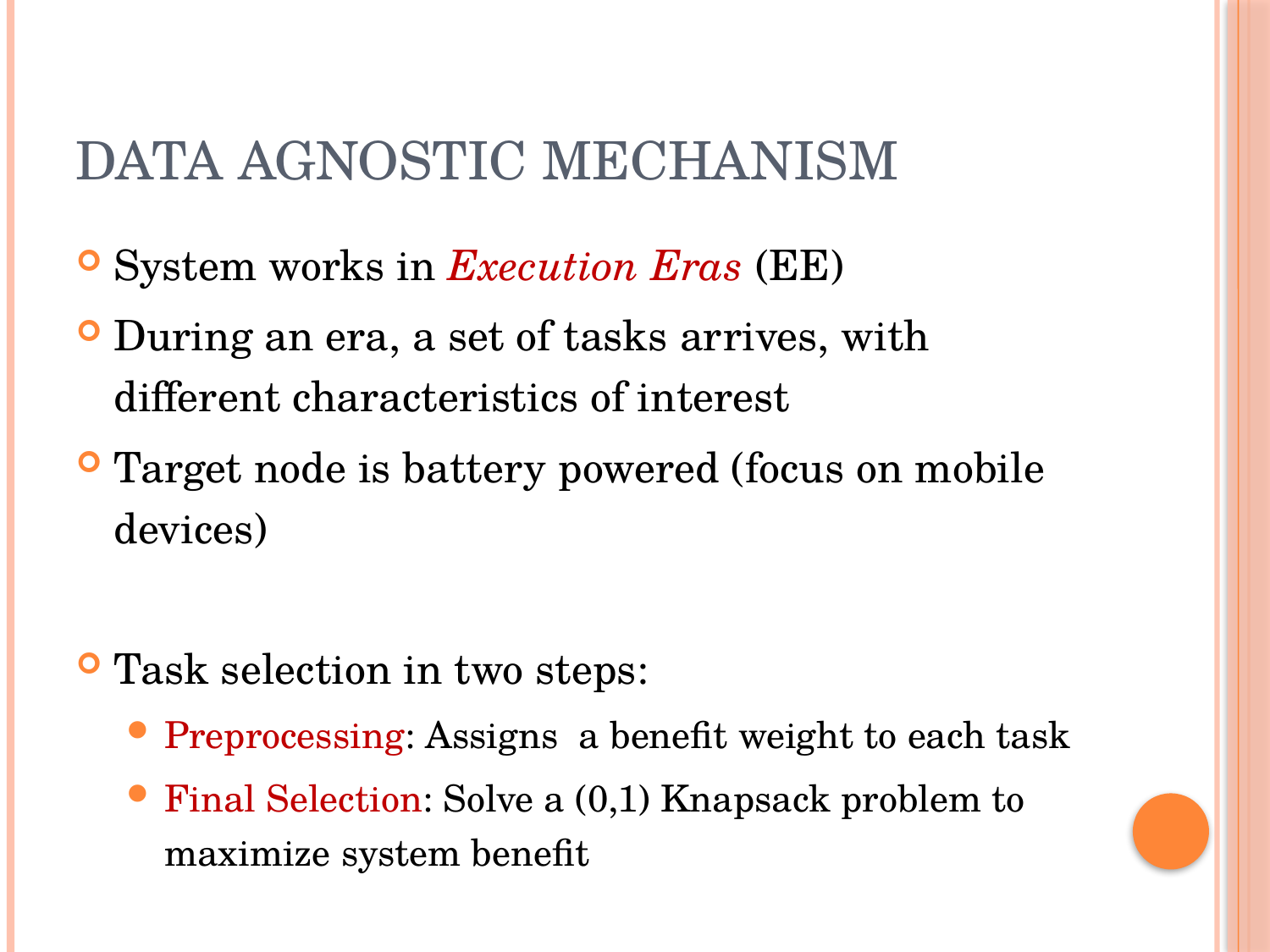

# Data Agnostic mechanism
System works in Execution Eras (EE)
During an era, a set of tasks arrives, with different characteristics of interest
Target node is battery powered (focus on mobile devices)

Task selection in two steps:
Preprocessing: Assigns  a benefit weight to each task
Final Selection: Solve a (0,1) Knapsack problem to maximize system benefit